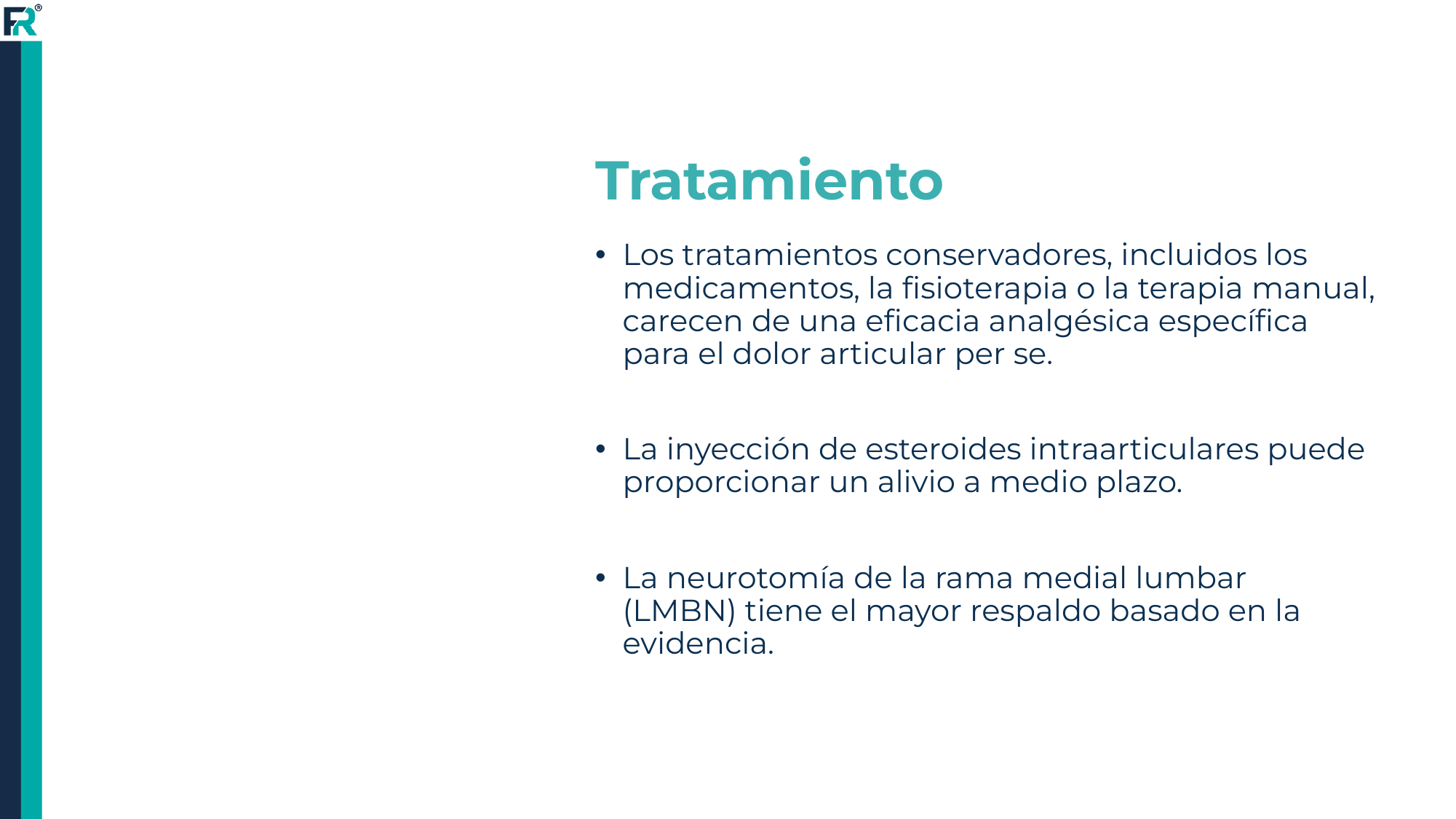

# Tratamiento
Los tratamientos conservadores, incluidos los medicamentos, la fisioterapia o la terapia manual, carecen de una eficacia analgésica específica para el dolor articular per se.

La inyección de esteroides intraarticulares puede proporcionar un alivio a medio plazo.

La neurotomía de la rama medial lumbar (LMBN) tiene el mayor respaldo basado en la evidencia.